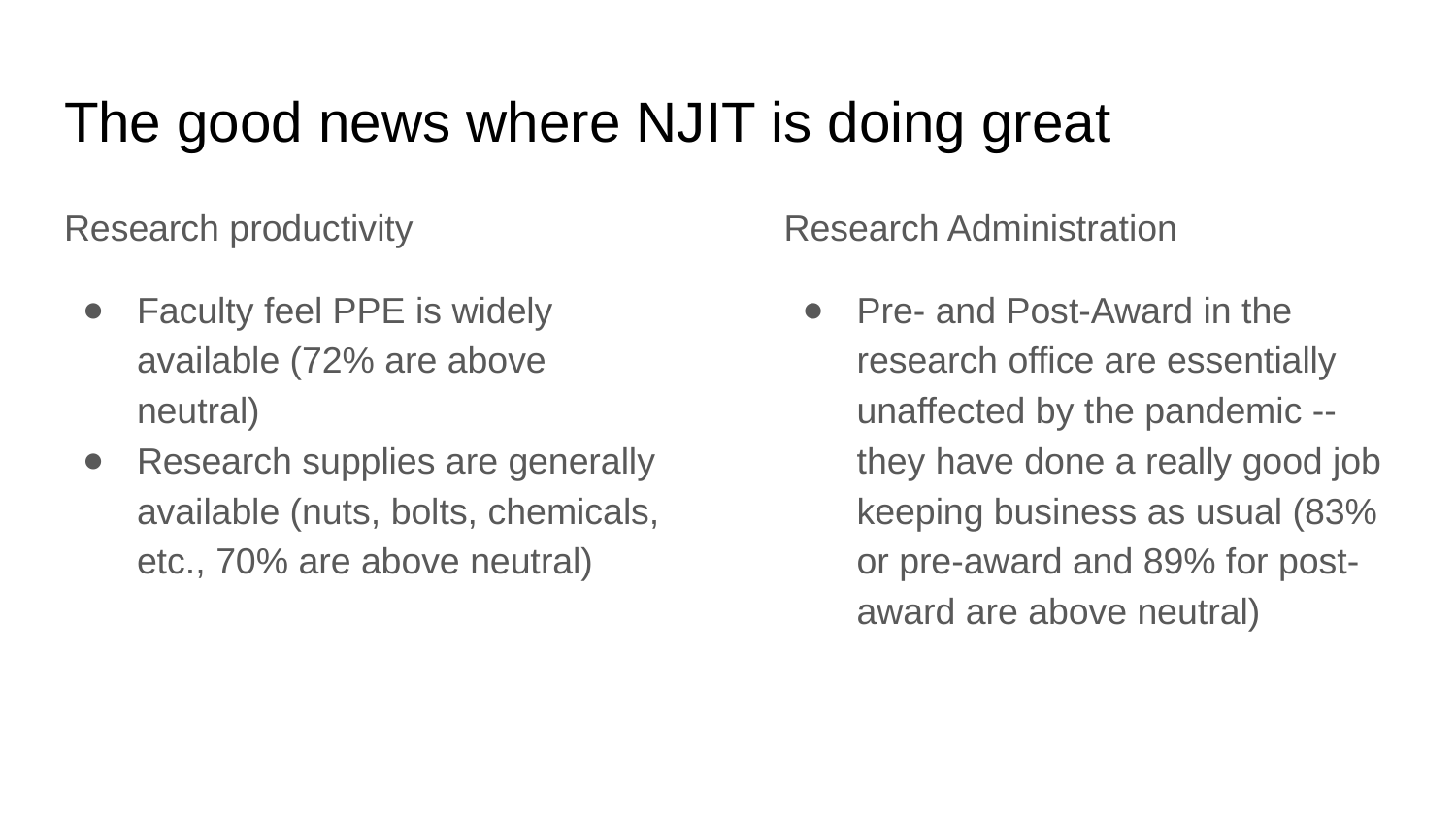

# The good news where NJIT is doing great
Research productivity
Faculty feel PPE is widely available (72% are above neutral)
Research supplies are generally available (nuts, bolts, chemicals, etc., 70% are above neutral)
Research Administration
Pre- and Post-Award in the research office are essentially unaffected by the pandemic -- they have done a really good job keeping business as usual (83% or pre-award and 89% for post-award are above neutral)